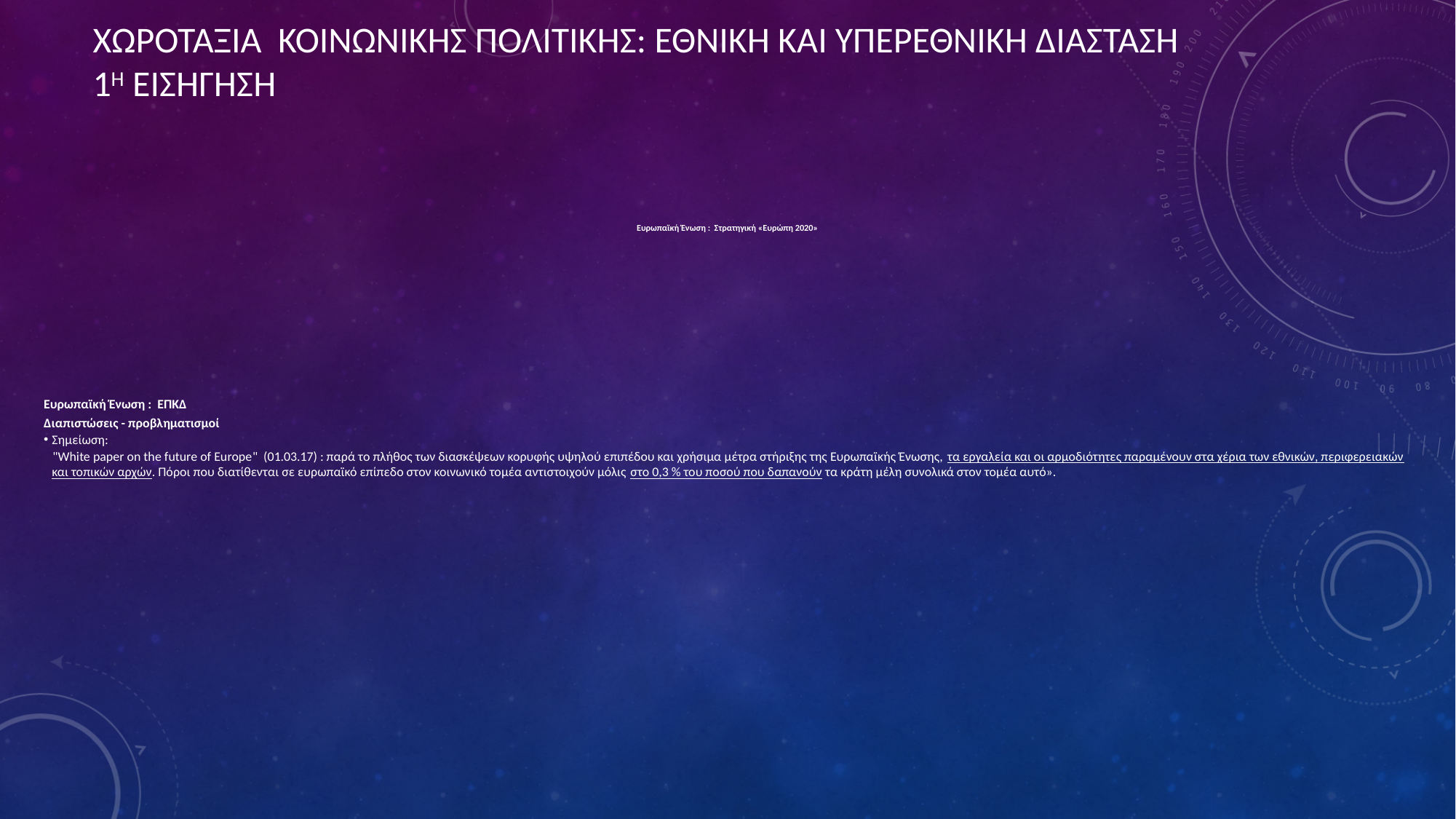

# ΧΩΡΟΤΑΞΙΑ  ΚΟΙΝΩΝΙΚΗΣ ΠΟΛΙΤΙΚΗΣ: ΕΘΝΙΚΗ ΚΑΙ ΥΠΕΡΕΘΝΙΚΗ ΔΙΑΣΤΑΣΗ 1η ΕΙΣΗΓΗΣΗ

Ευρωπαϊκή Ένωση :  Στρατηγική «Ευρώπη 2020»

Ευρωπαϊκή Ένωση :  ΕΠΚΔ
Διαπιστώσεις - προβληματισμοί
Σημείωση:
   "White paper on the future of Europe"  (01.03.17) : παρά το πλήθος των διασκέψεων κορυφής υψηλού επιπέδου και χρήσιμα μέτρα στήριξης της Ευρωπαϊκής Ένωσης, τα εργαλεία και οι αρμοδιότητες παραμένουν στα χέρια των εθνικών, περιφερειακών και τοπικών αρχών. Πόροι που διατίθενται σε ευρωπαϊκό επίπεδο στον κοινωνικό τομέα αντιστοιχούν μόλις στο 0,3 % του ποσού που δαπανούν τα κράτη μέλη συνολικά στον τομέα αυτό».